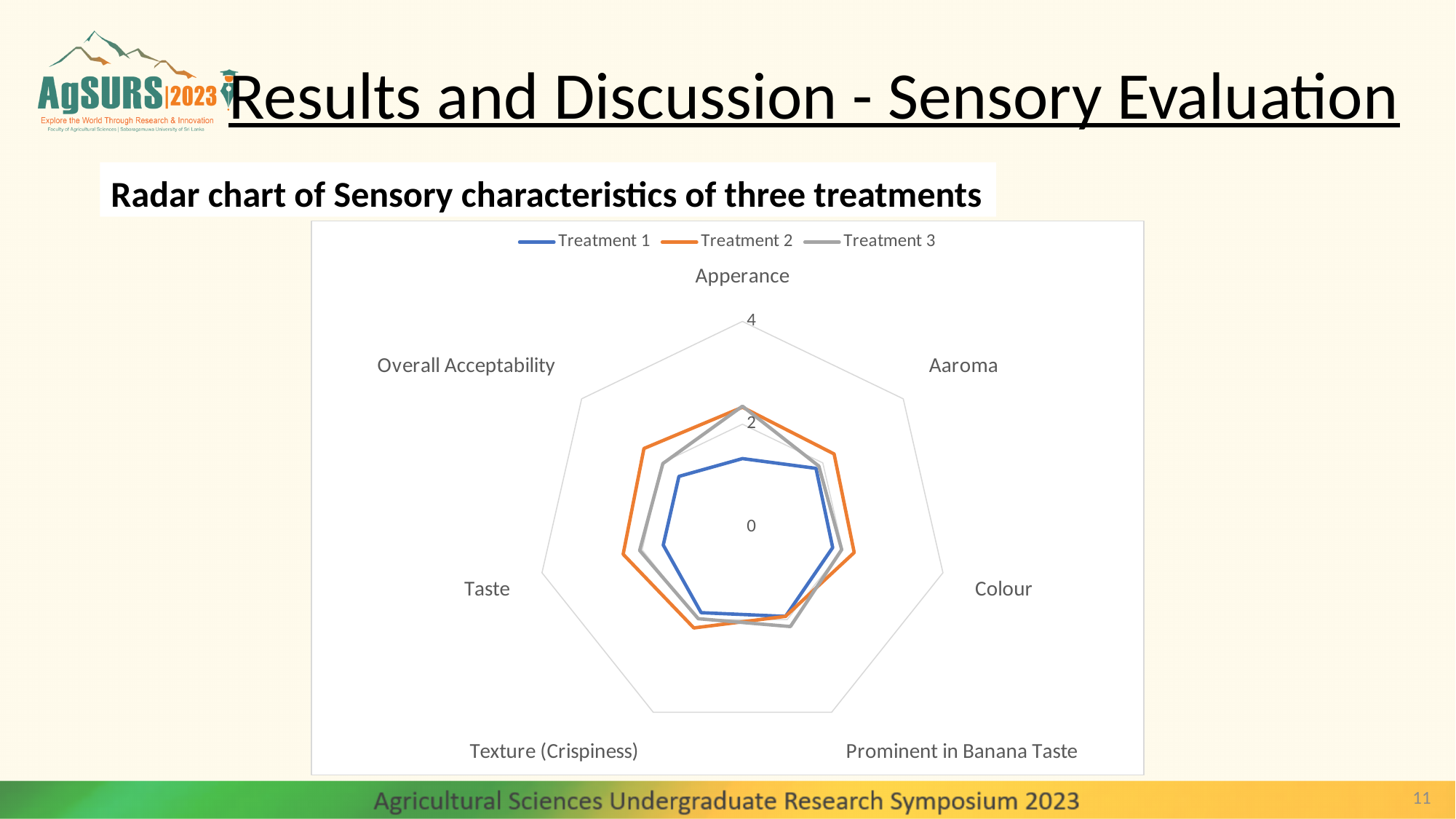

# Results and Discussion - Sensory Evaluation
Radar chart of Sensory characteristics of three treatments

### Chart

| Category | Treatment 1 | Treatment 2 | Treatment 3 |
|---|---|---|---|
| Apperance | 1.33 | 2.33 | 2.35 |
| Aaroma | 1.83 | 2.28 | 1.9 |
| Colour | 1.8 | 2.23 | 1.98 |
| Prominent in Banana Taste | 1.93 | 1.93 | 2.15 |
| Texture (Crispiness) | 1.85 | 2.18 | 1.98 |
| Taste | 1.58 | 2.38 | 2.05 |
| Overall Acceptability | 1.58 | 2.45 | 1.98 |
11